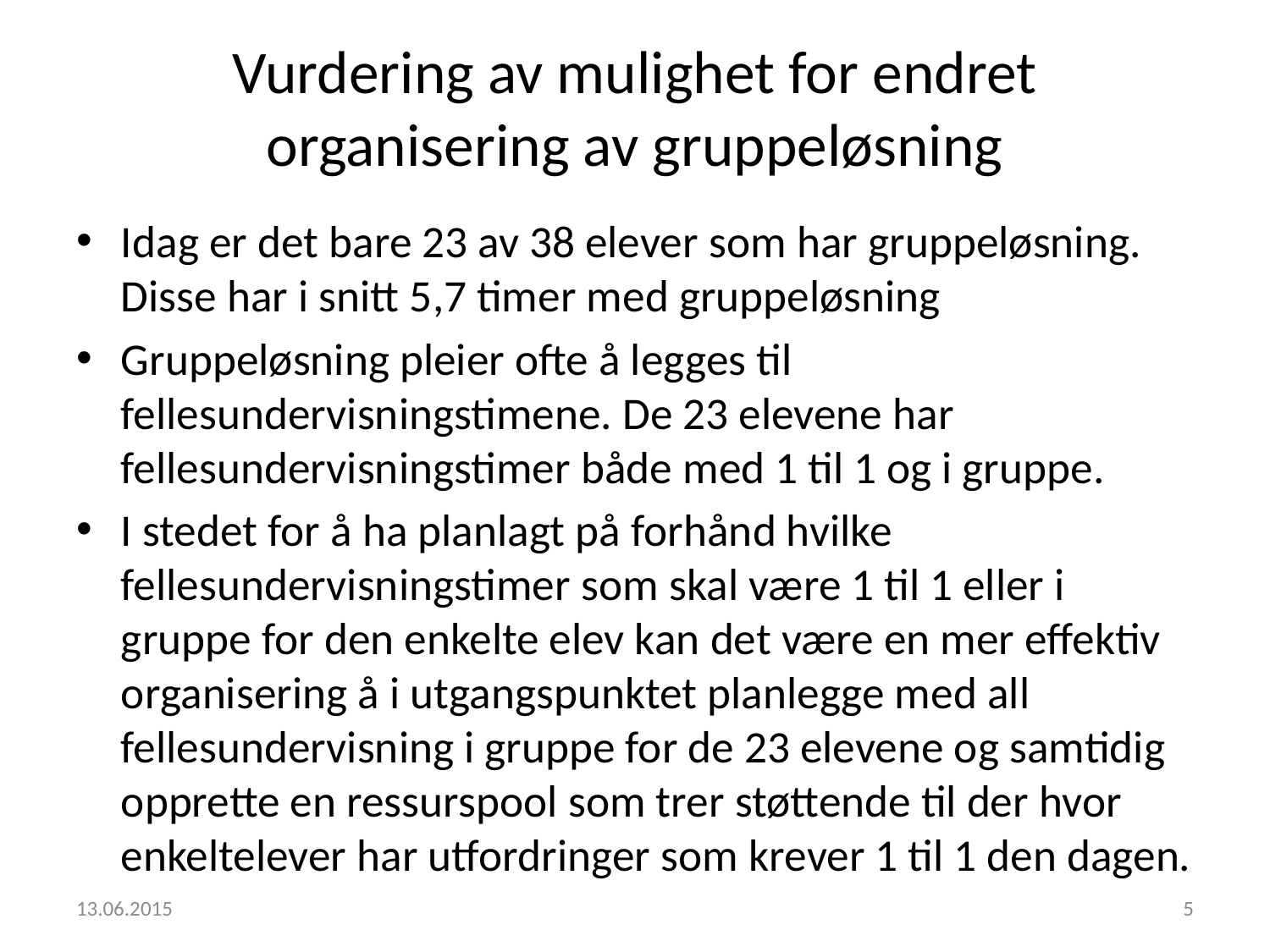

# Vurdering av mulighet for endret organisering av gruppeløsning
Idag er det bare 23 av 38 elever som har gruppeløsning. Disse har i snitt 5,7 timer med gruppeløsning
Gruppeløsning pleier ofte å legges til fellesundervisningstimene. De 23 elevene har fellesundervisningstimer både med 1 til 1 og i gruppe.
I stedet for å ha planlagt på forhånd hvilke fellesundervisningstimer som skal være 1 til 1 eller i gruppe for den enkelte elev kan det være en mer effektiv organisering å i utgangspunktet planlegge med all fellesundervisning i gruppe for de 23 elevene og samtidig opprette en ressurspool som trer støttende til der hvor enkeltelever har utfordringer som krever 1 til 1 den dagen.

13.06.2015
5